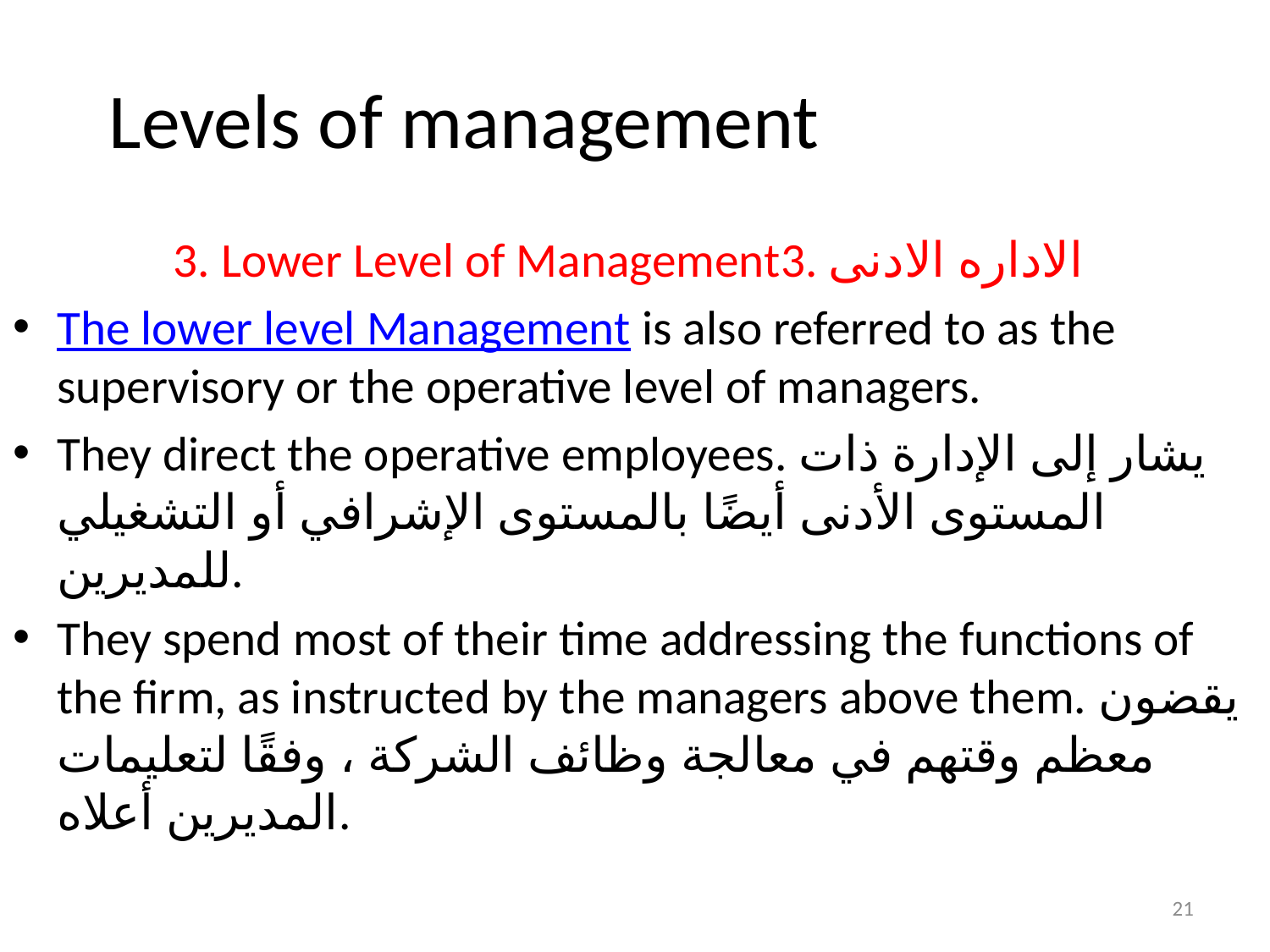

# Levels of management
3. Lower Level of Management3. الاداره الادنى
The lower level Management is also referred to as the supervisory or the operative level of managers.
They direct the operative employees. يشار إلى الإدارة ذات المستوى الأدنى أيضًا بالمستوى الإشرافي أو التشغيلي للمديرين.
They spend most of their time addressing the functions of the firm, as instructed by the managers above them. يقضون معظم وقتهم في معالجة وظائف الشركة ، وفقًا لتعليمات المديرين أعلاه.

21